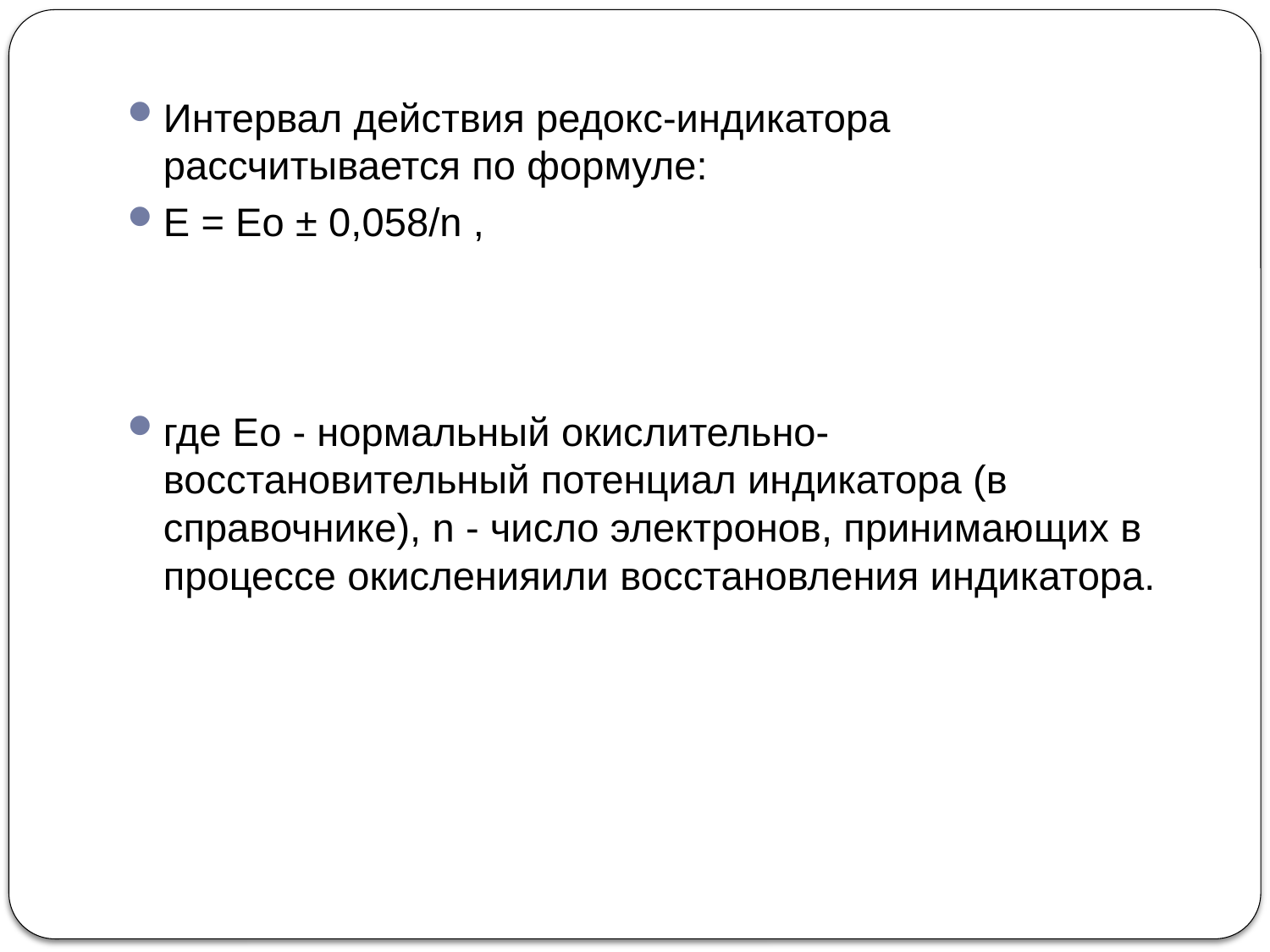

Интервал действия редокс-индикатора рассчитывается по формуле:
Е = Ео ± 0,058/n ,

где Ео - нормальный окислительно-восстановительный потенциал индикатора (в справочнике), n - число электронов, принимающих в процессе окисленияили восстановления индикатора.